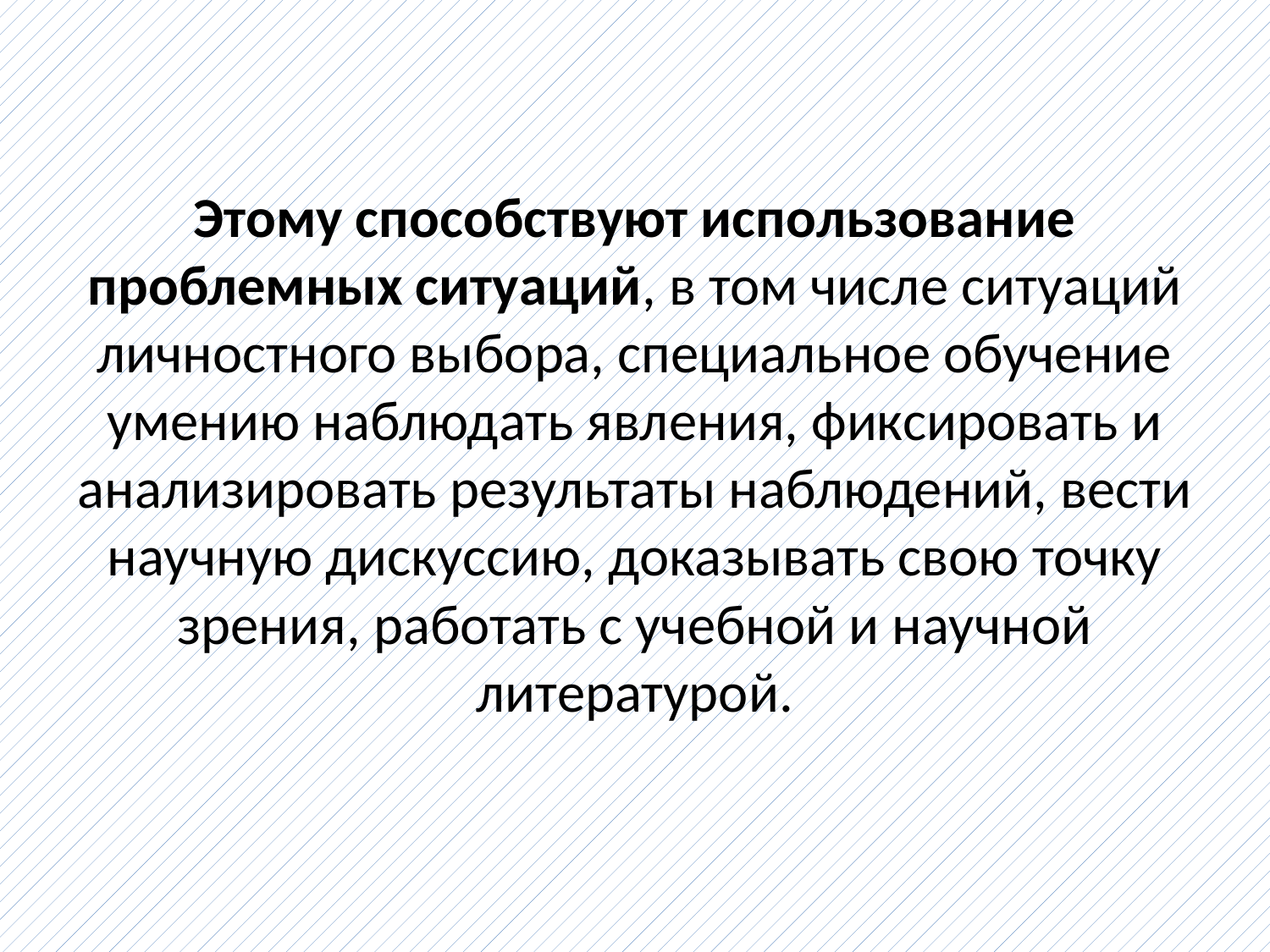

# Этому способствуют использование проблемных ситуаций, в том числе ситуаций личностного выбора, специальное обучение умению наблюдать явления, фиксировать и анализировать результаты наблюдений, вести научную дискуссию, доказывать свою точку зрения, работать с учебной и научной литературой.